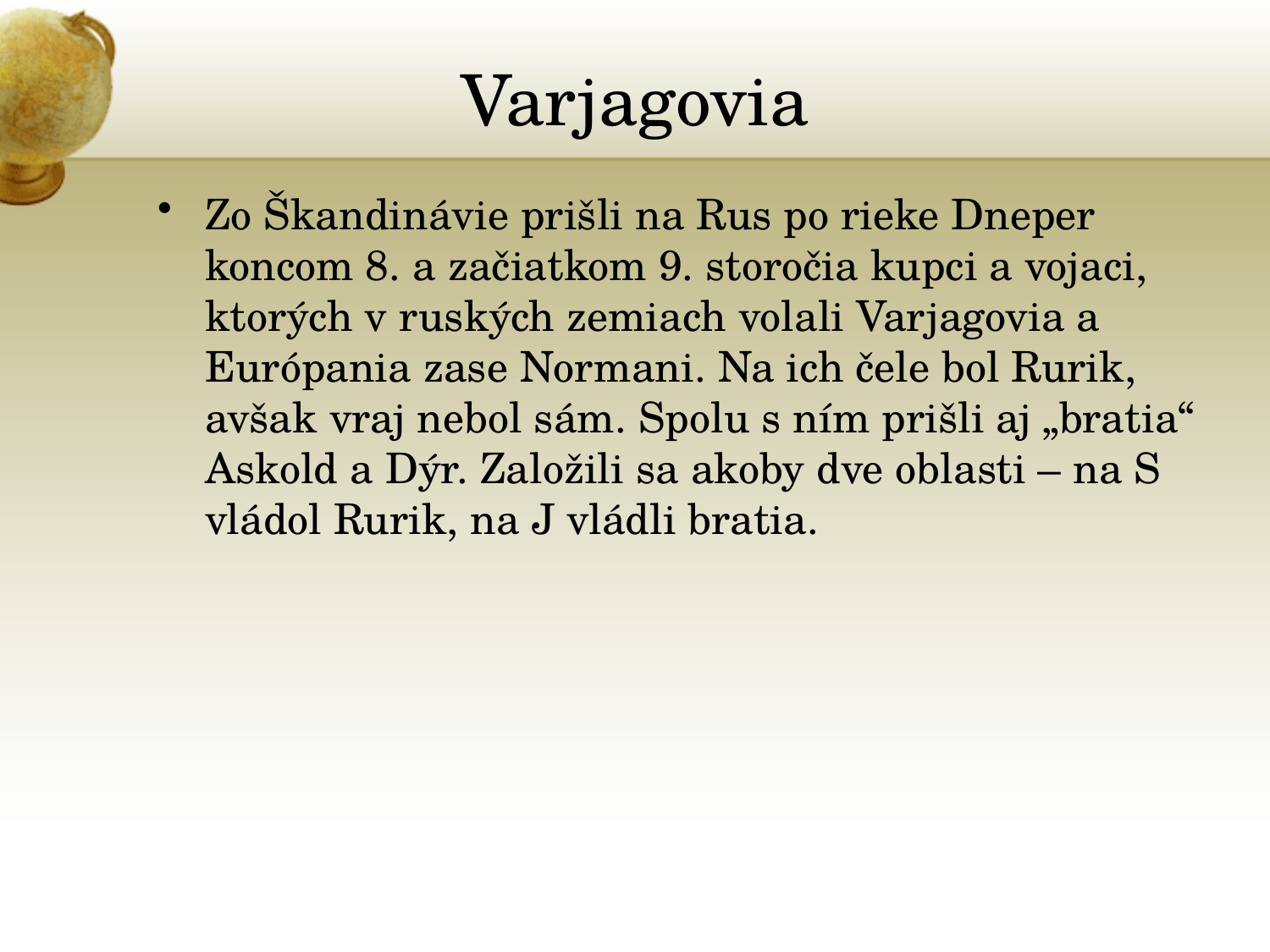

# Varjagovia
Zo Škandinávie prišli na Rus po rieke Dneper koncom 8. a začiatkom 9. storočia kupci a vojaci, ktorých v ruských zemiach volali Varjagovia a  Európania zase Normani. Na ich čele bol Rurik, avšak vraj nebol sám. Spolu s ním prišli aj „bratia“ Askold a Dýr. Založili sa akoby dve oblasti – na S vládol Rurik, na J vládli bratia.